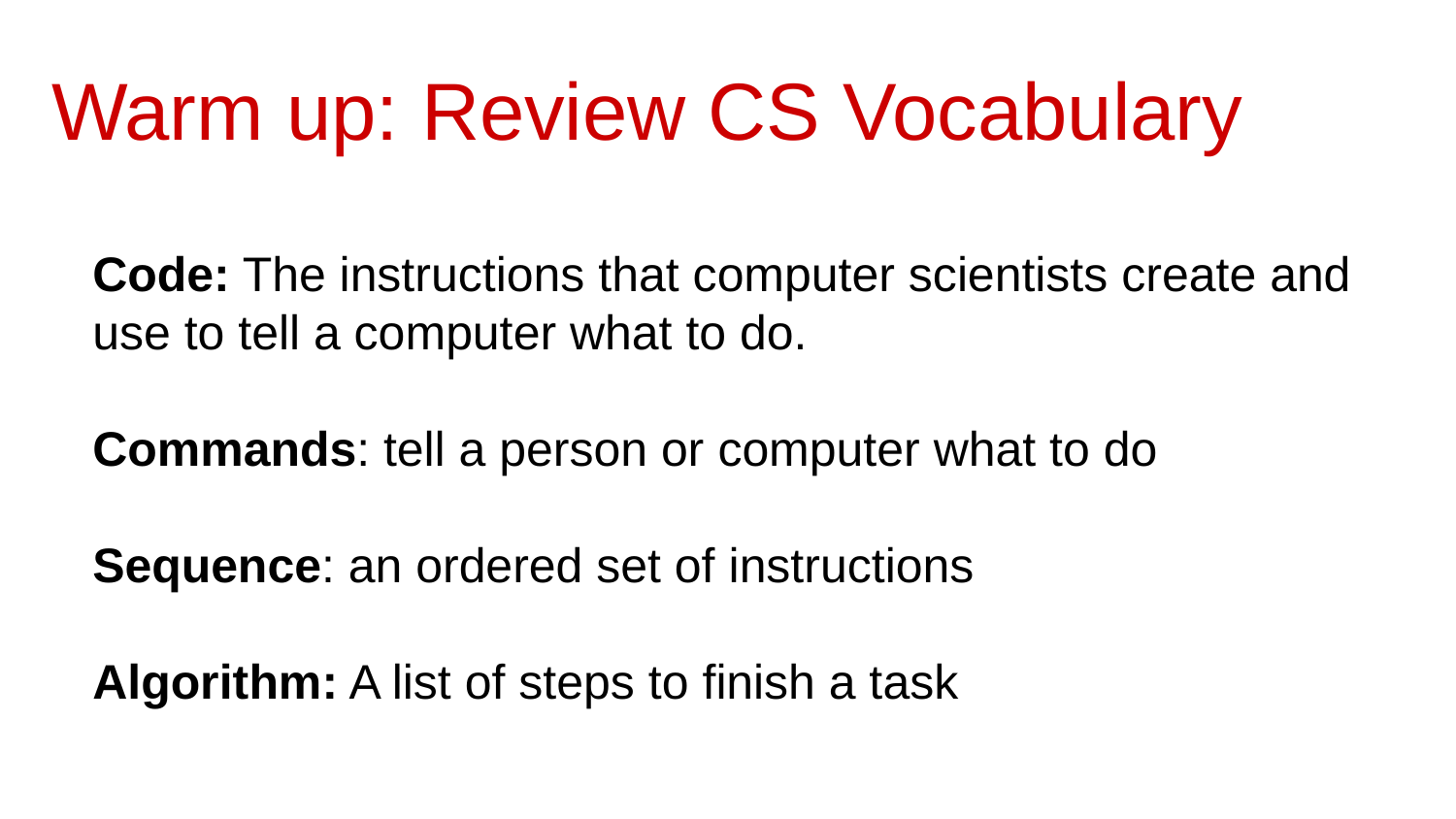

# Warm up: Review CS Vocabulary
Code: The instructions that computer scientists create and use to tell a computer what to do.

Commands: tell a person or computer what to do

Sequence: an ordered set of instructions

Algorithm: A list of steps to finish a task